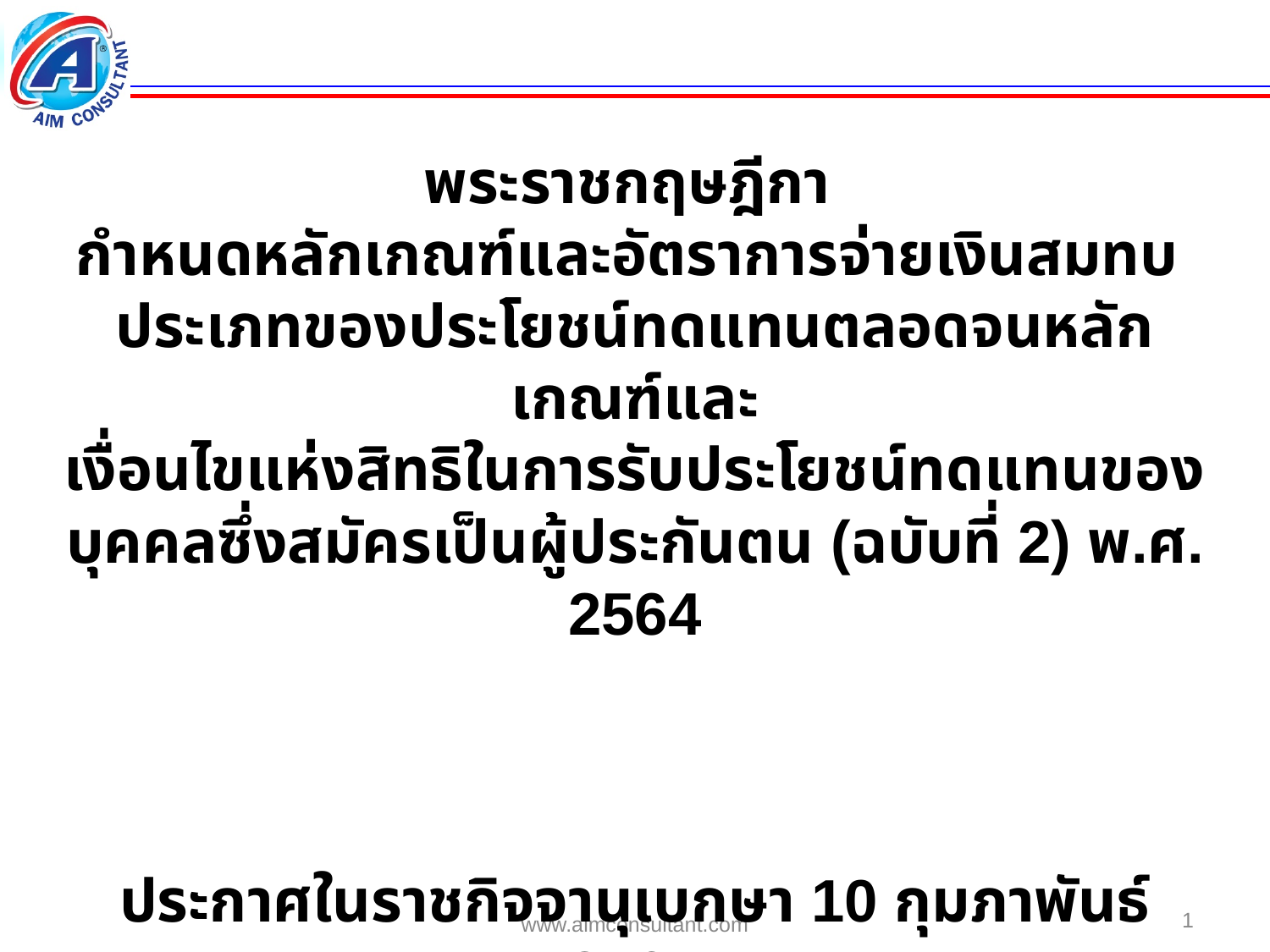

พระราชกฤษฎีกา
กำหนดหลักเกณฑ์และอัตราการจ่ายเงินสมทบ
ประเภทของประโยชน์ทดแทนตลอดจนหลักเกณฑ์และ
เงื่อนไขแห่งสิทธิในการรับประโยชน์ทดแทนของบุคคลซึ่งสมัครเป็นผู้ประกันตน (ฉบับที่ 2) พ.ศ. 2564

ประกาศในราชกิจจานุเบกษา 10 กุมภาพันธ์ 2564

1
www.aimconsultant.com